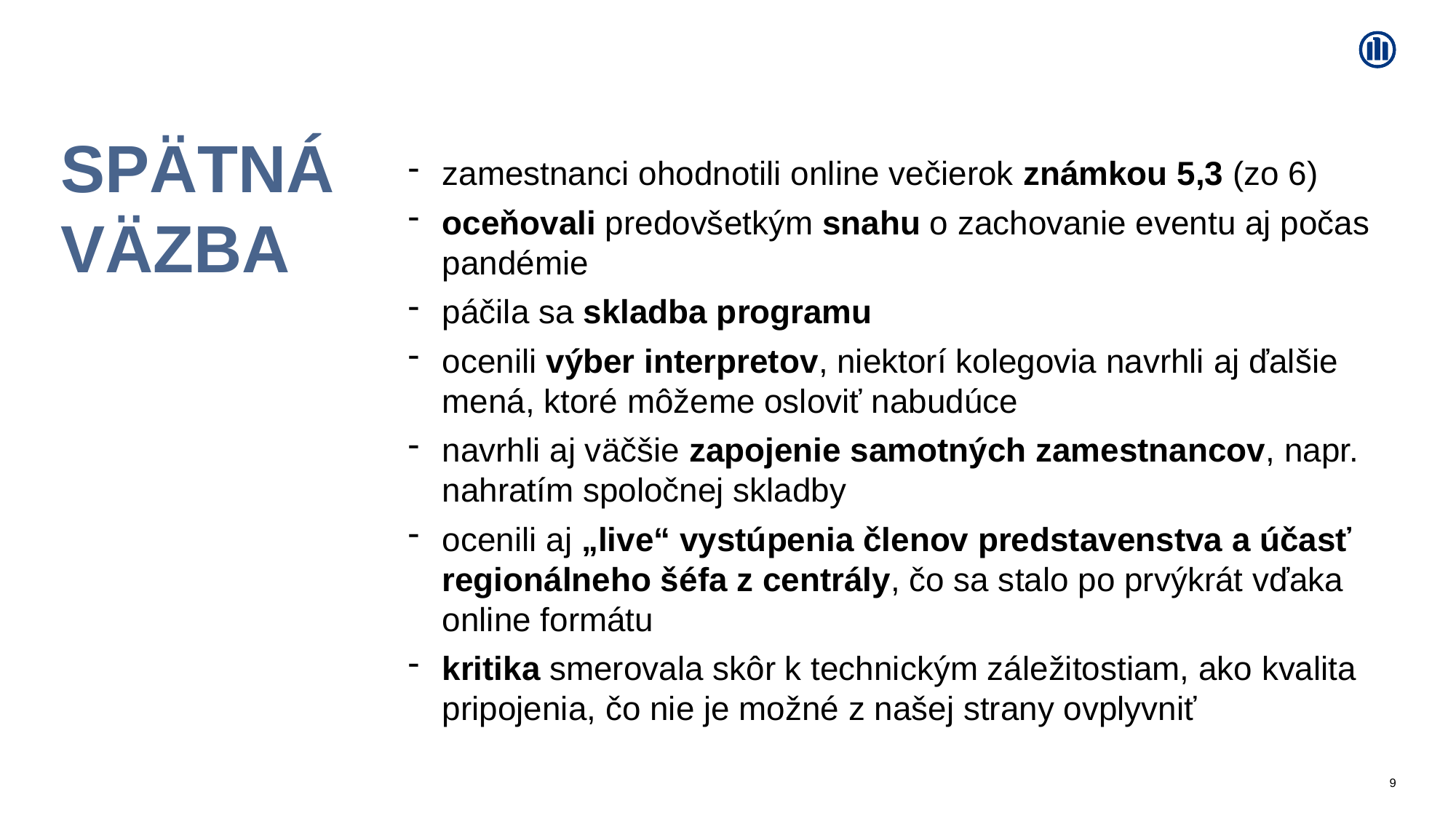

# Spätná väzba
zamestnanci ohodnotili online večierok známkou 5,3 (zo 6)
oceňovali predovšetkým snahu o zachovanie eventu aj počas pandémie
páčila sa skladba programu
ocenili výber interpretov, niektorí kolegovia navrhli aj ďalšie mená, ktoré môžeme osloviť nabudúce
navrhli aj väčšie zapojenie samotných zamestnancov, napr. nahratím spoločnej skladby
ocenili aj „live“ vystúpenia členov predstavenstva a účasť regionálneho šéfa z centrály, čo sa stalo po prvýkrát vďaka online formátu
kritika smerovala skôr k technickým záležitostiam, ako kvalita pripojenia, čo nie je možné z našej strany ovplyvniť

9